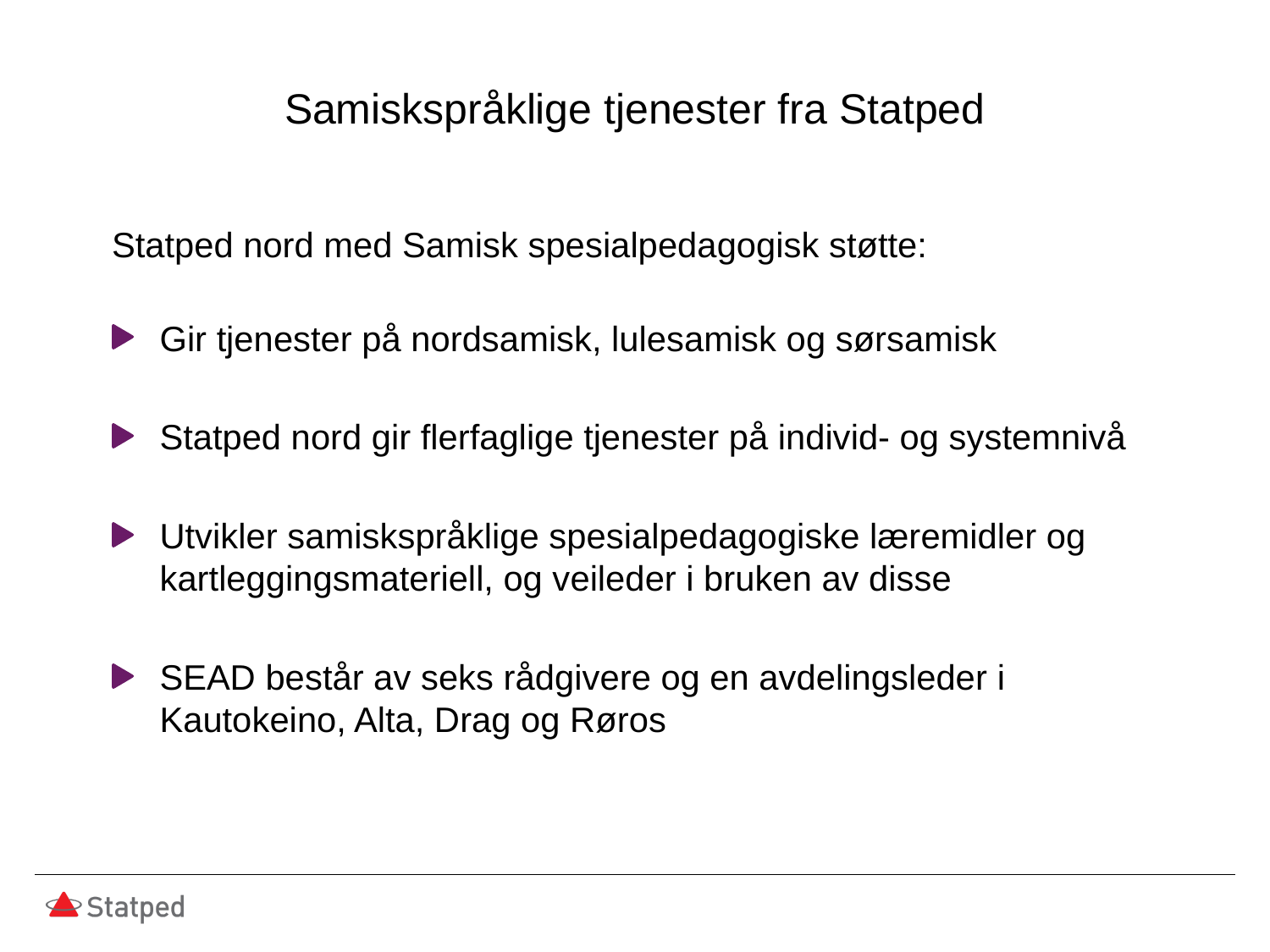

# Samiskspråklige tjenester fra Statped
Statped nord med Samisk spesialpedagogisk støtte:

Gir tjenester på nordsamisk, lulesamisk og sørsamisk

Statped nord gir flerfaglige tjenester på individ- og systemnivå

Utvikler samiskspråklige spesialpedagogiske læremidler og kartleggingsmateriell, og veileder i bruken av disse

SEAD består av seks rådgivere og en avdelingsleder i Kautokeino, Alta, Drag og Røros